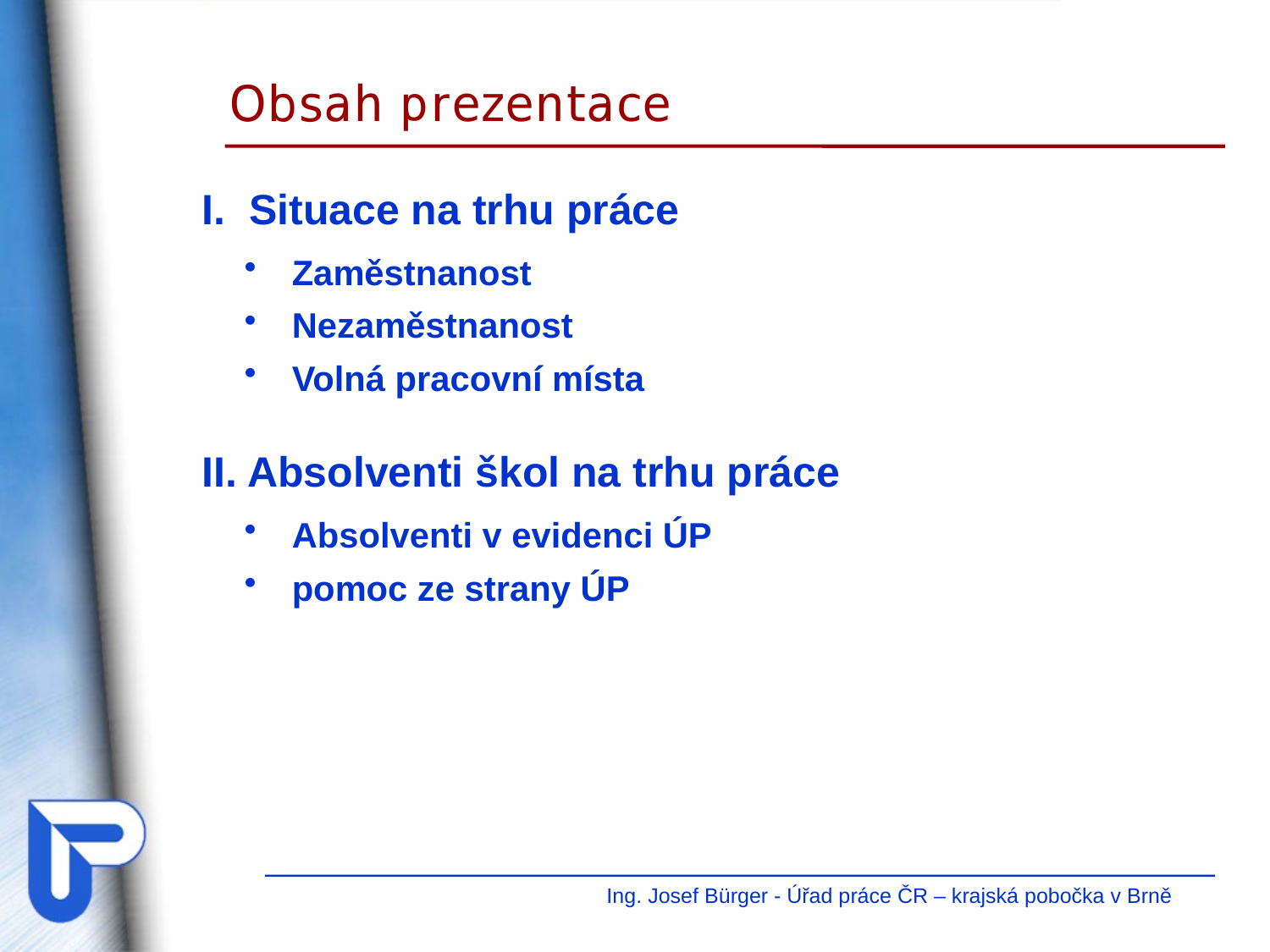

Obsah prezentace

I.  Situace na trhu práce
Zaměstnanost
Nezaměstnanost
Volná pracovní místa

II. Absolventi škol na trhu práce
Absolventi v evidenci ÚP
pomoc ze strany ÚP

Ing. Josef Bürger - Úřad práce ČR – krajská pobočka v Brně